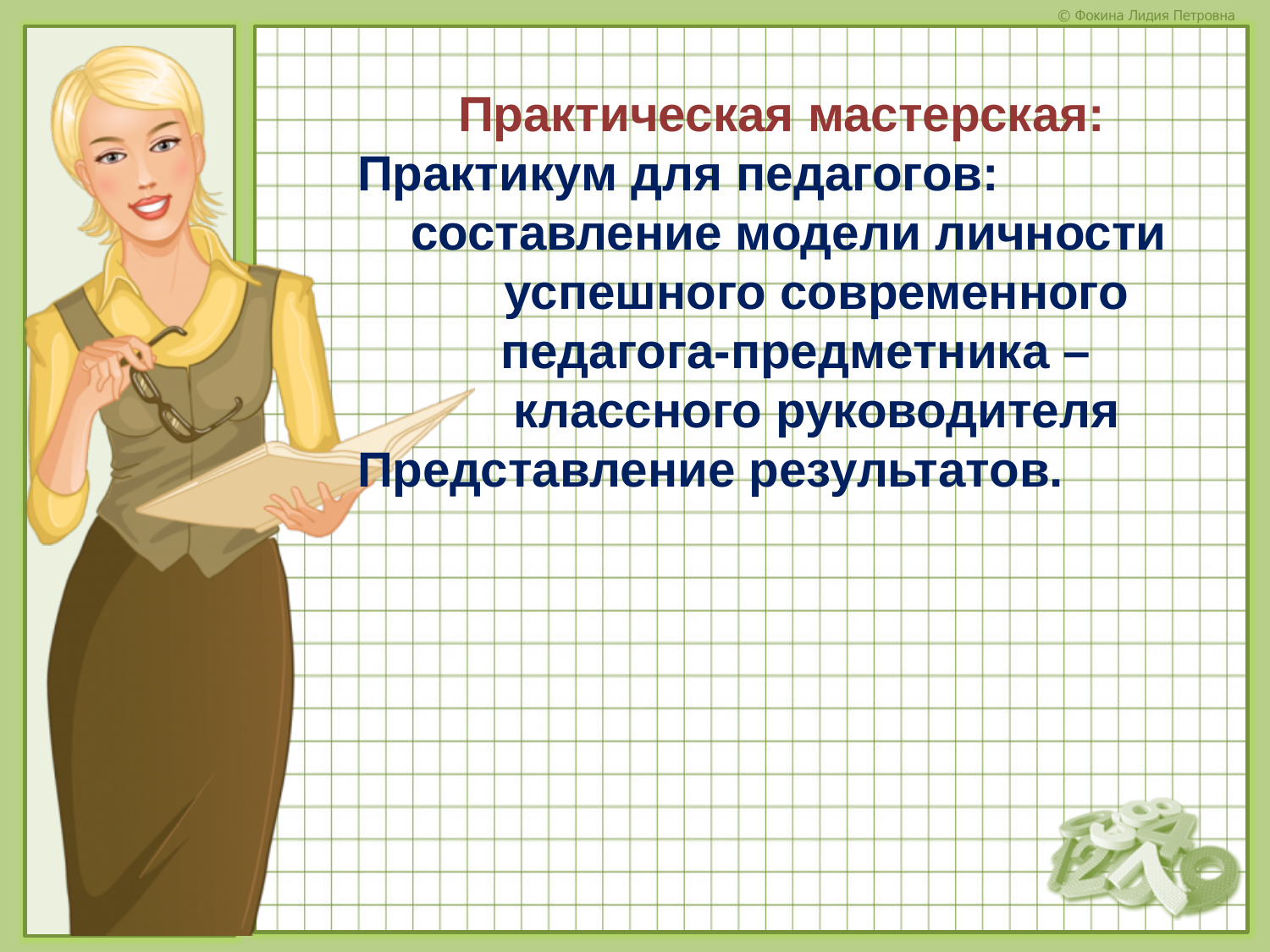

Практическая мастерская:
Практикум для педагогов:
составление модели личности успешного современного
 педагога-предметника – классного руководителя
Представление результатов.